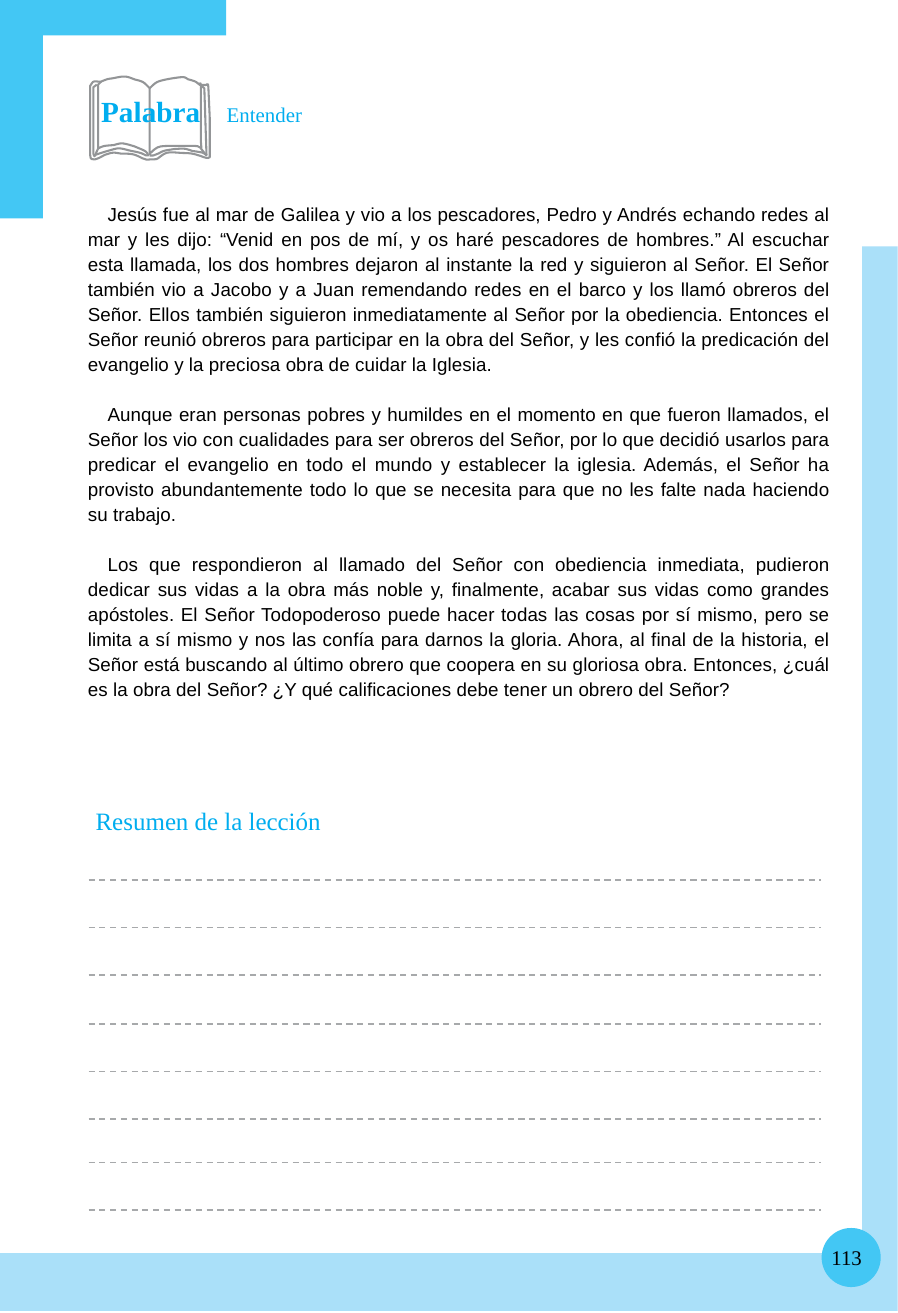

Palabra     Entender

Jesús fue al mar de Galilea y vio a los pescadores, Pedro y Andrés echando redes al mar y les dijo: “Venid en pos de mí, y os haré pescadores de hombres.” Al escuchar esta llamada, los dos hombres dejaron al instante la red y siguieron al Señor. El Señor también vio a Jacobo y a Juan remendando redes en el barco y los llamó obreros del Señor. Ellos también siguieron inmediatamente al Señor por la obediencia. Entonces el Señor reunió obreros para participar en la obra del Señor, y les confió la predicación del evangelio y la preciosa obra de cuidar la Iglesia.

Aunque eran personas pobres y humildes en el momento en que fueron llamados, el Señor los vio con cualidades para ser obreros del Señor, por lo que decidió usarlos para predicar el evangelio en todo el mundo y establecer la iglesia. Además, el Señor ha provisto abundantemente todo lo que se necesita para que no les falte nada haciendo su trabajo.
Los que respondieron al llamado del Señor con obediencia inmediata, pudieron dedicar sus vidas a la obra más noble y, finalmente, acabar sus vidas como grandes apóstoles. El Señor Todopoderoso puede hacer todas las cosas por sí mismo, pero se limita a sí mismo y nos las confía para darnos la gloria. Ahora, al final de la historia, el Señor está buscando al último obrero que coopera en su gloriosa obra. Entonces, ¿cuál es la obra del Señor? ¿Y qué calificaciones debe tener un obrero del Señor?
Resumen de la lección

113